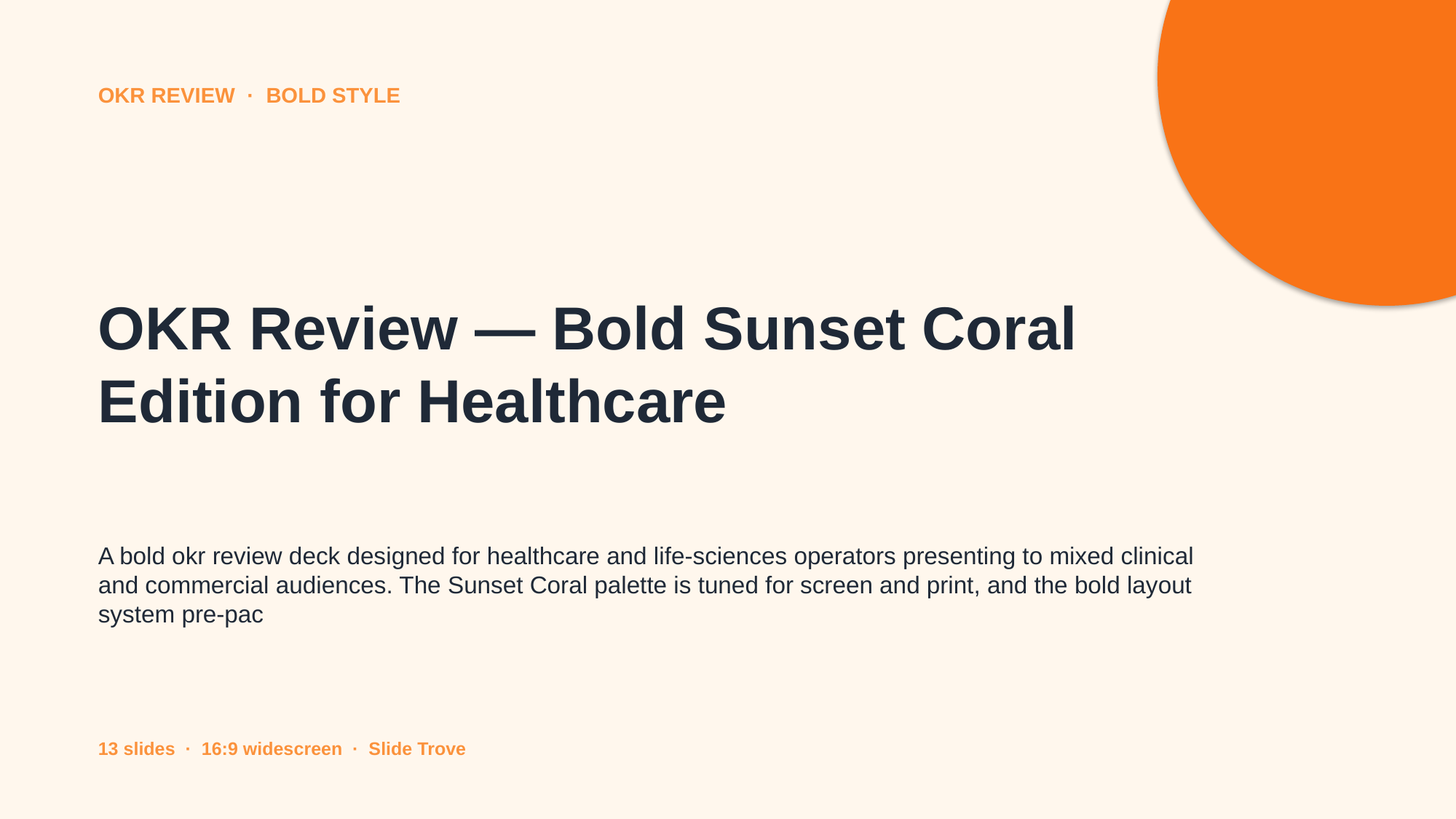

OKR REVIEW  ·  BOLD STYLE
OKR Review — Bold Sunset Coral Edition for Healthcare
A bold okr review deck designed for healthcare and life-sciences operators presenting to mixed clinical and commercial audiences. The Sunset Coral palette is tuned for screen and print, and the bold layout system pre-pac
13 slides  ·  16:9 widescreen  ·  Slide Trove